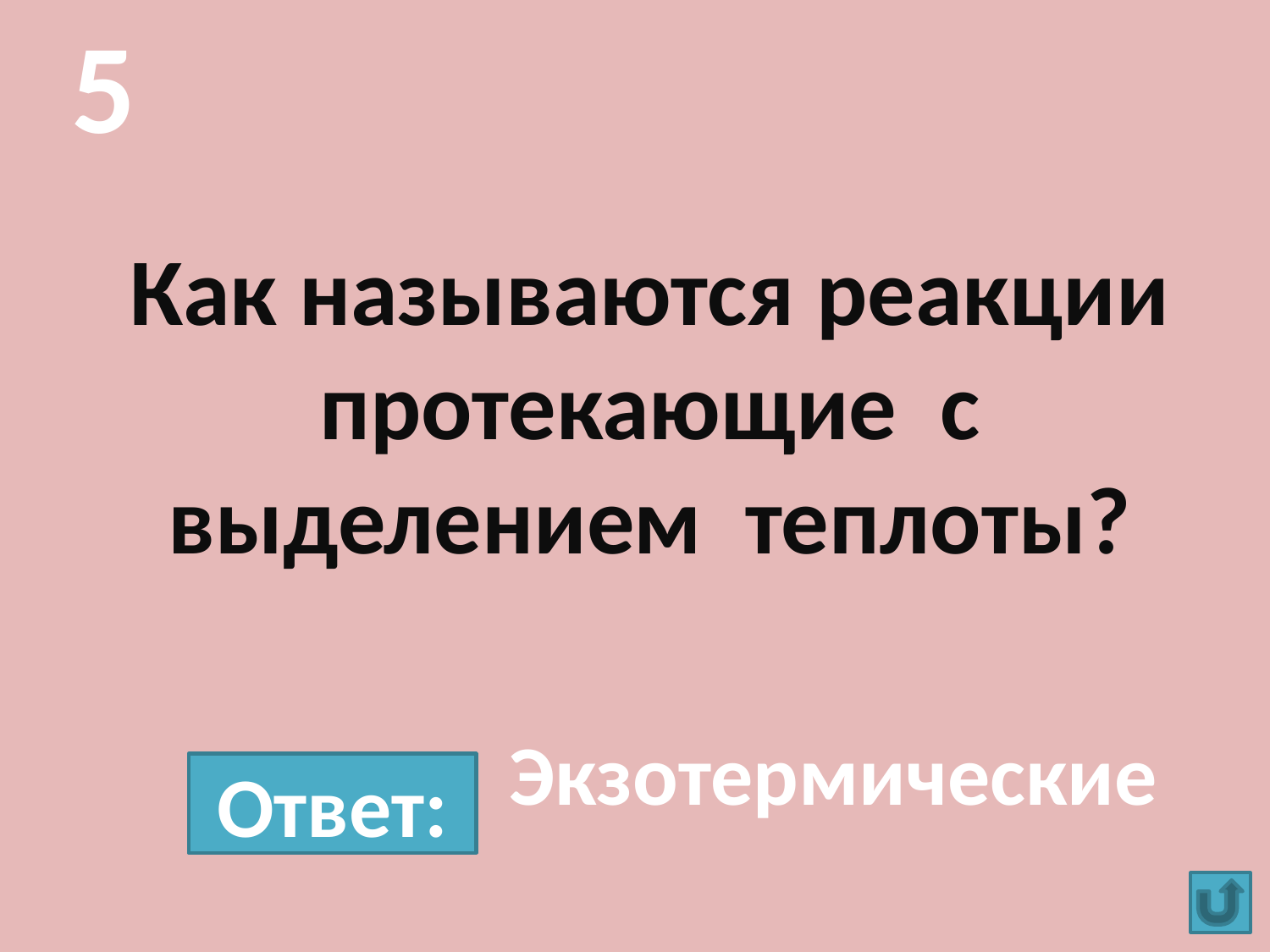

5
# Как называются реакции протекающие  с выделением  теплоты?
Экзотермические
Ответ: